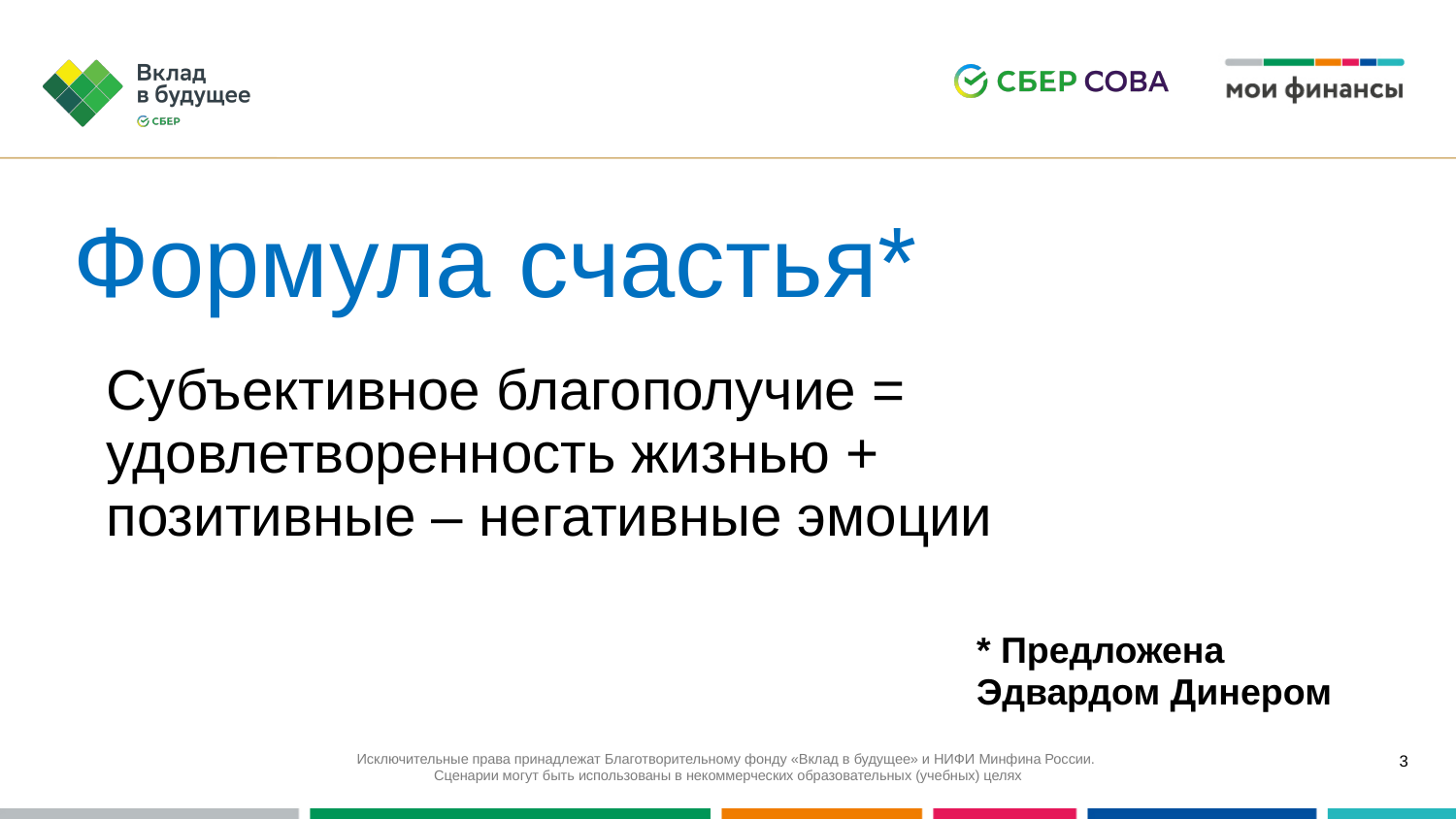

Формула счастья*
Субъективное благополучие =  удовлетворенность жизнью + позитивные – негативные эмоции
* Предложена Эдвардом Динером
3